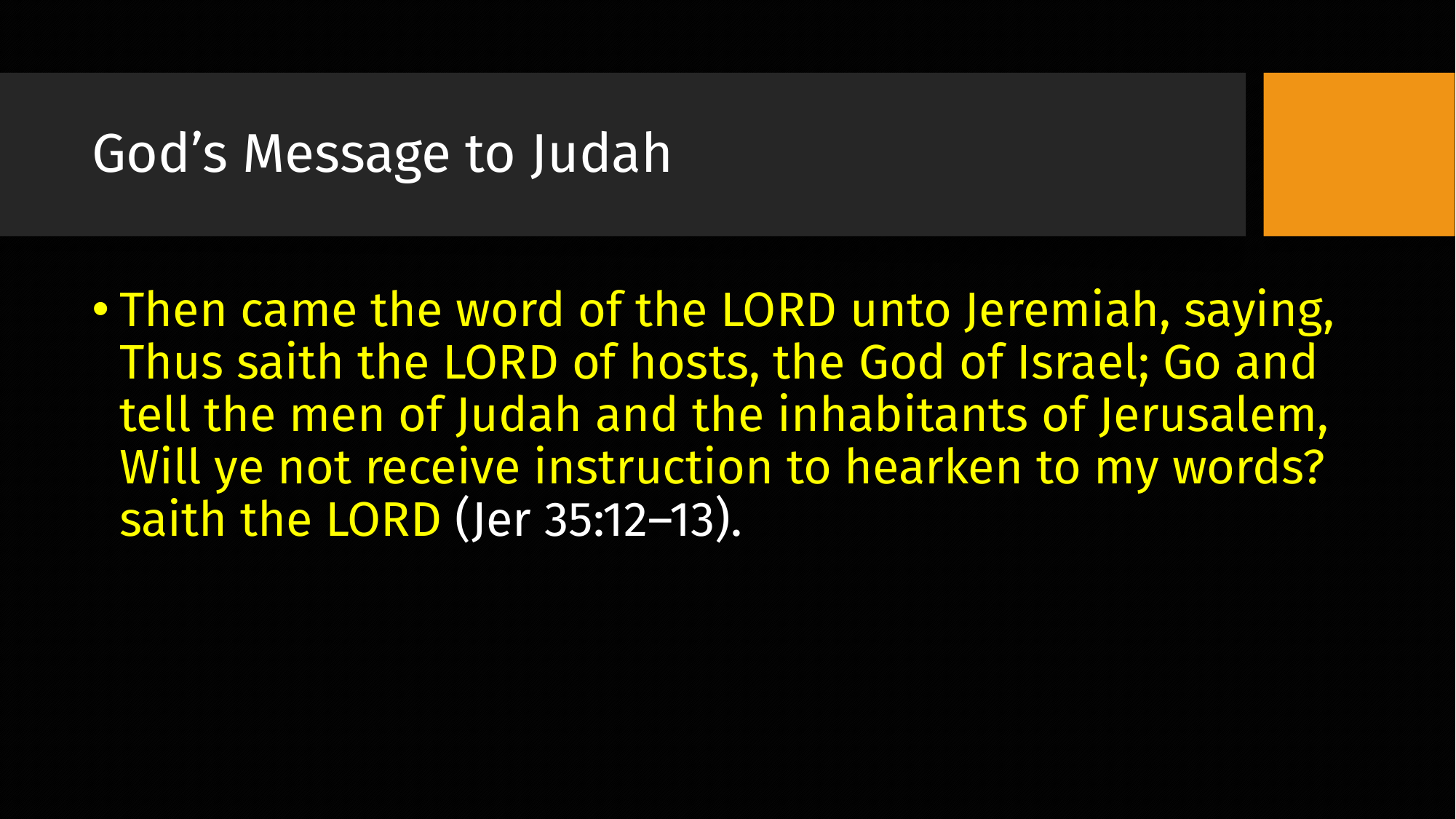

# God’s Message to Judah
Then came the word of the LORD unto Jeremiah, saying, Thus saith the LORD of hosts, the God of Israel; Go and tell the men of Judah and the inhabitants of Jerusalem, Will ye not receive instruction to hearken to my words? saith the LORD (Jer 35:12–13).